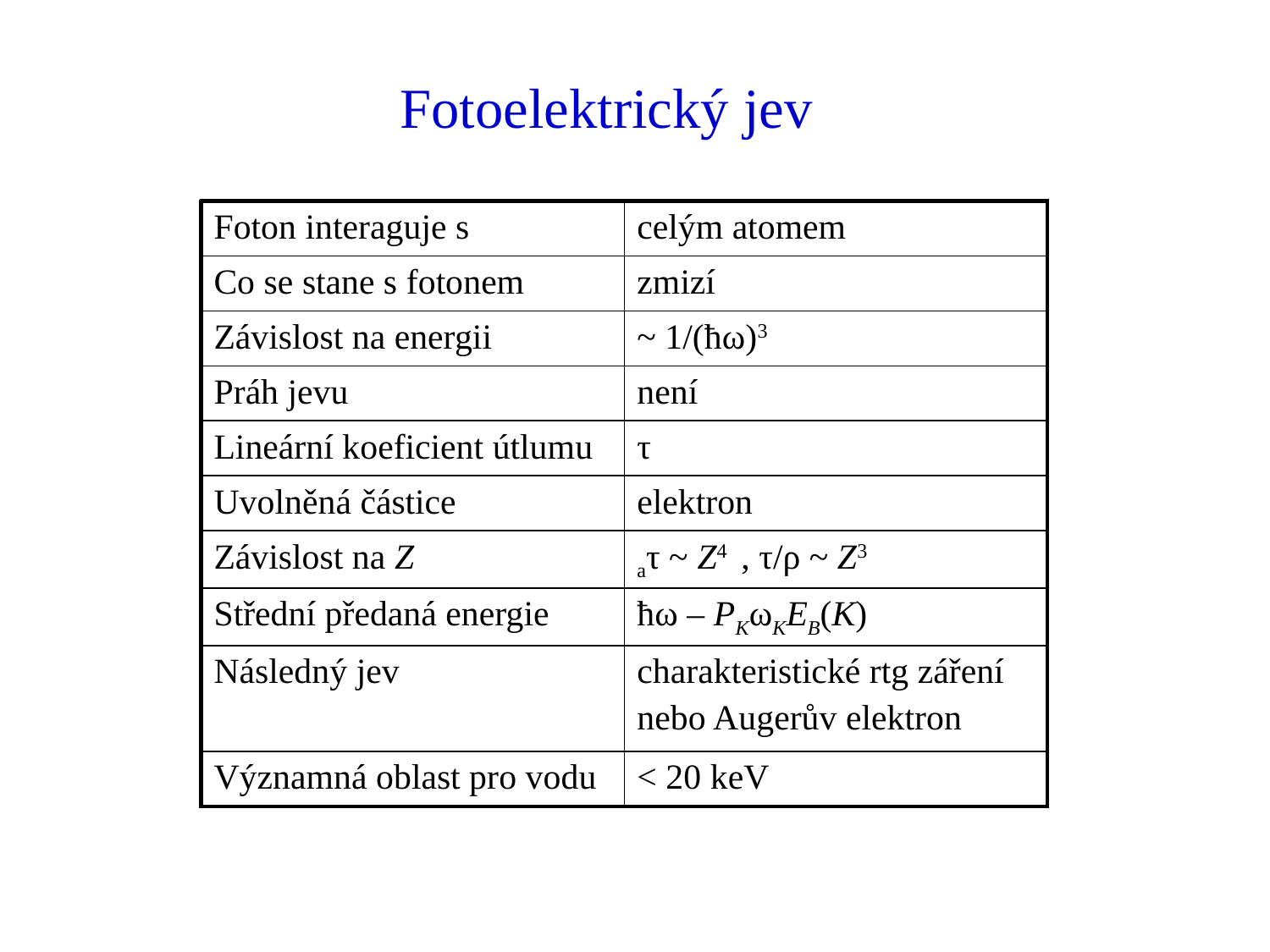

# Fotoelektrický jev
| Foton interaguje s | celým atomem |
| --- | --- |
| Co se stane s fotonem | zmizí |
| Závislost na energii | ~ 1/(ħω)3 |
| Práh jevu | není |
| Lineární koeficient útlumu | τ |
| Uvolněná částice | elektron |
| Závislost na Z | aτ ~ Z4 , τ/ρ ~ Z3 |
| Střední předaná energie | ħω – PKωKEB(K) |
| Následný jev | charakteristické rtg záření nebo Augerův elektron |
| Významná oblast pro vodu | < 20 keV |